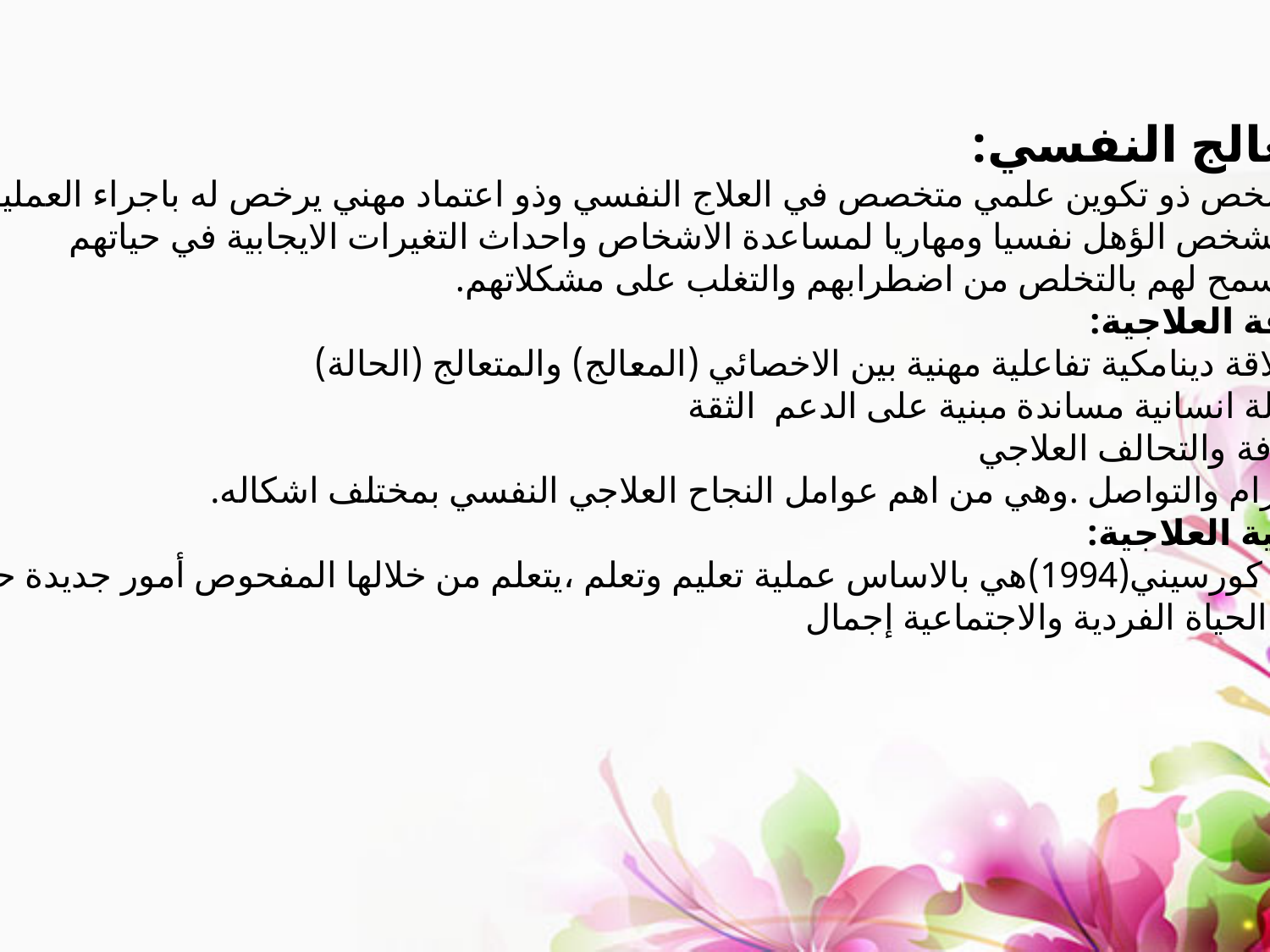

المعالج النفسي:
ـ هو شخص ذو تكوين علمي متخصص في العلاج النفسي وذو اعتماد مهني يرخص له باجراء العمليات العلاجية.
ـ هو الشخص الؤهل نفسيا ومهاريا لمساعدة الاشخاص واحداث التغيرات الايجابية في حياتهم
 مما يسمح لهم بالتخلص من اضطرابهم والتغلب على مشكلاتهم.
العلاقة العلاجية:
هي علاقة دينامكية تفاعلية مهنية بين الاخصائي (المعالج) والمتعالج (الحالة)
مسؤولة انسانية مساندة مبنية على الدعم  الثقة
والاضافة والتحالف العلاجي
والاحترام والتواصل .وهي من اهم عوامل النجاح العلاجي النفسي بمختلف اشكاله.
العملية العلاجية:
حسب كورسيني(1994)هي بالاساس عملية تعليم وتعلم ،يتعلم من خلالها المفحوص أمور جديدة حول ذاته
وحول الحياة الفردية والاجتماعية إجمال